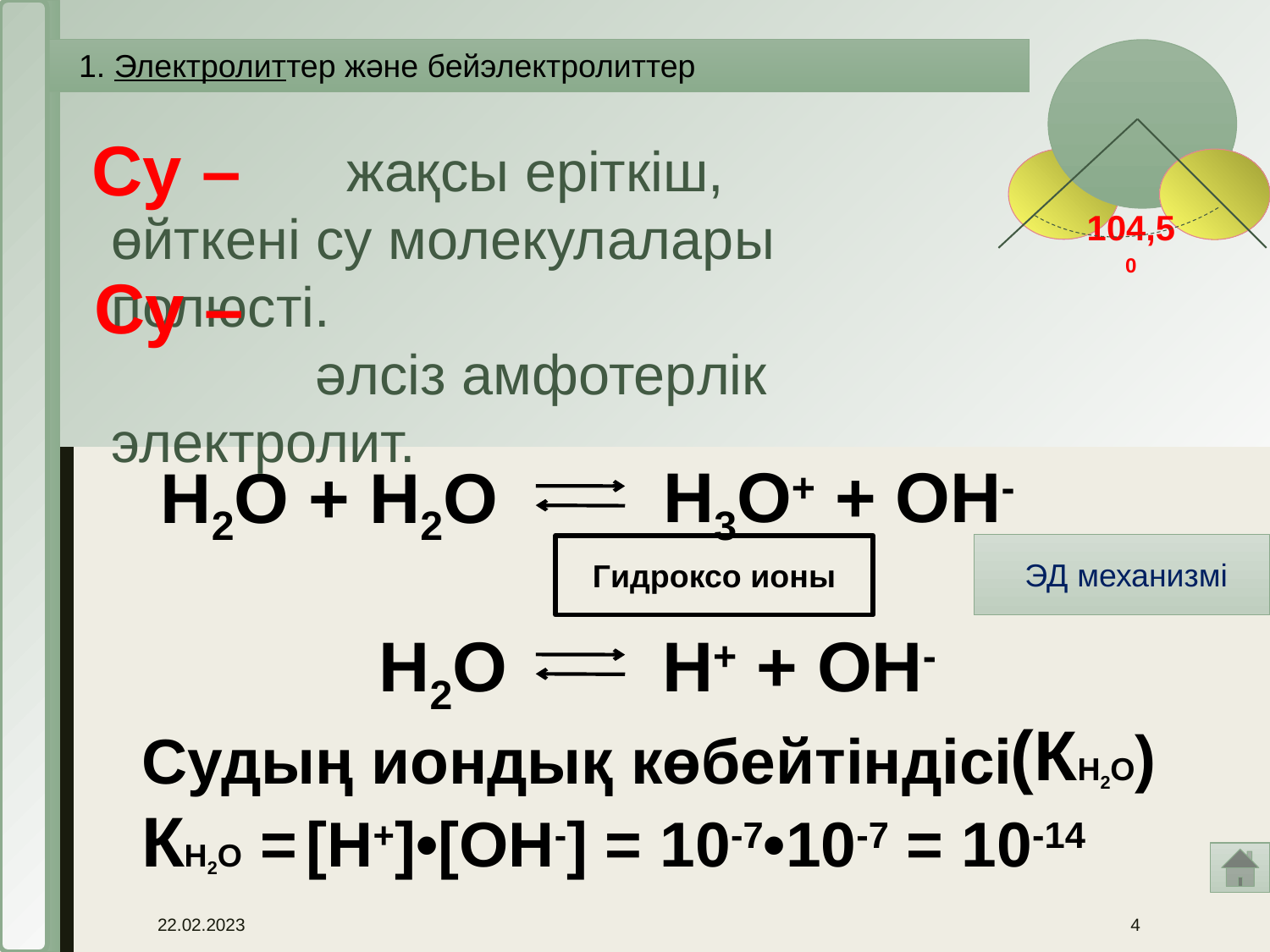

1. Электролиттер және бейэлектролиттер

104,50
Су –
               жақсы еріткіш,
өйткені су молекулалары полюсті.
             әлсіз амфотерлік электролит.
Су –
   Н2О + Н2О

   Н2О

Н3О+ + ОН-
Н+ + ОН-

 ЭД механизмі
Гидроксо ионы
(КН2О)
Судың иондық көбейтіндісі
КН2О  = [Н+]•[ОН-] = 10-7•10-7 = 10-14

22.02.2023
4